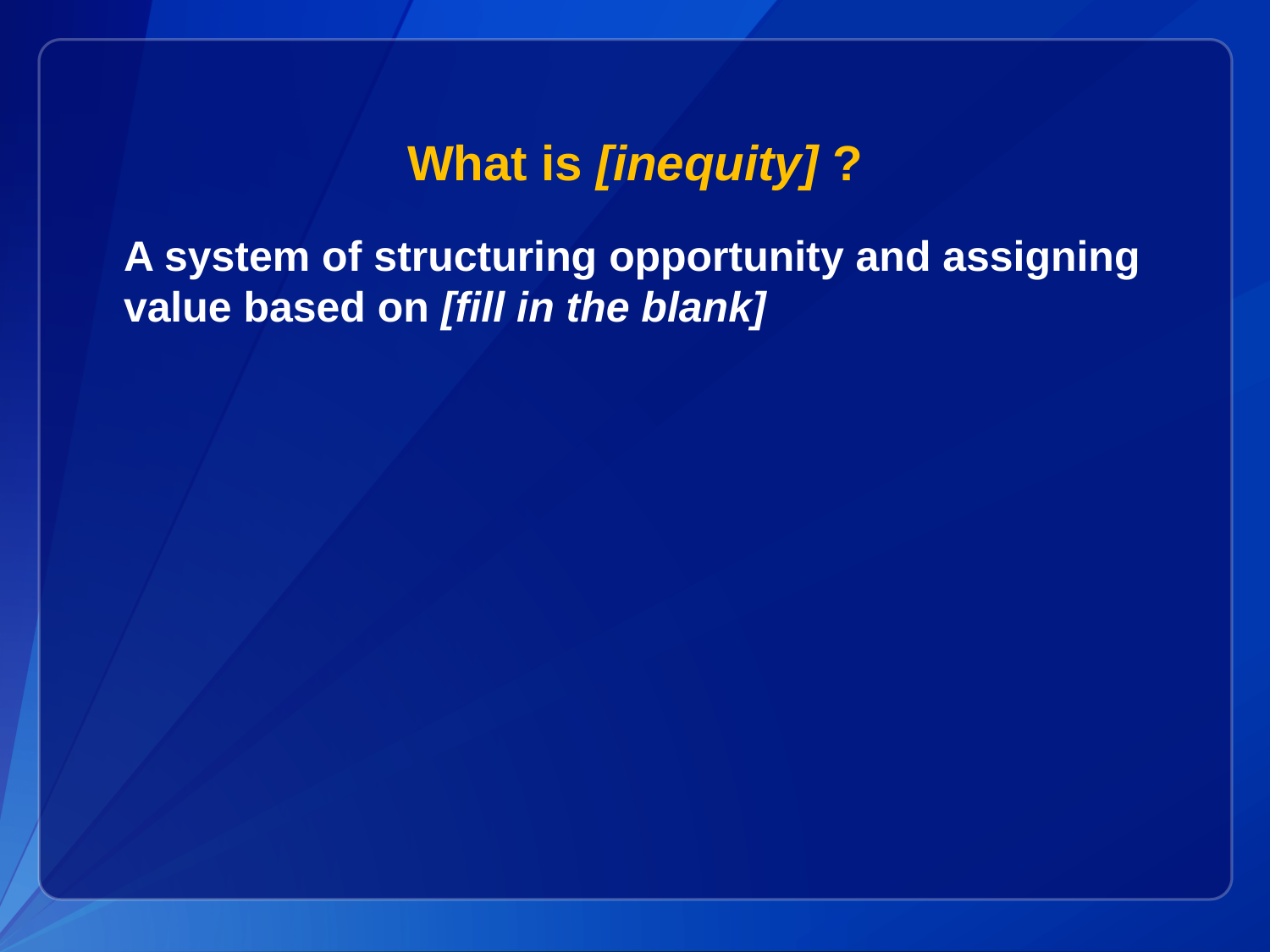

# What is [inequity] ?
	A system of structuring opportunity and assigning value based on [fill in the blank]